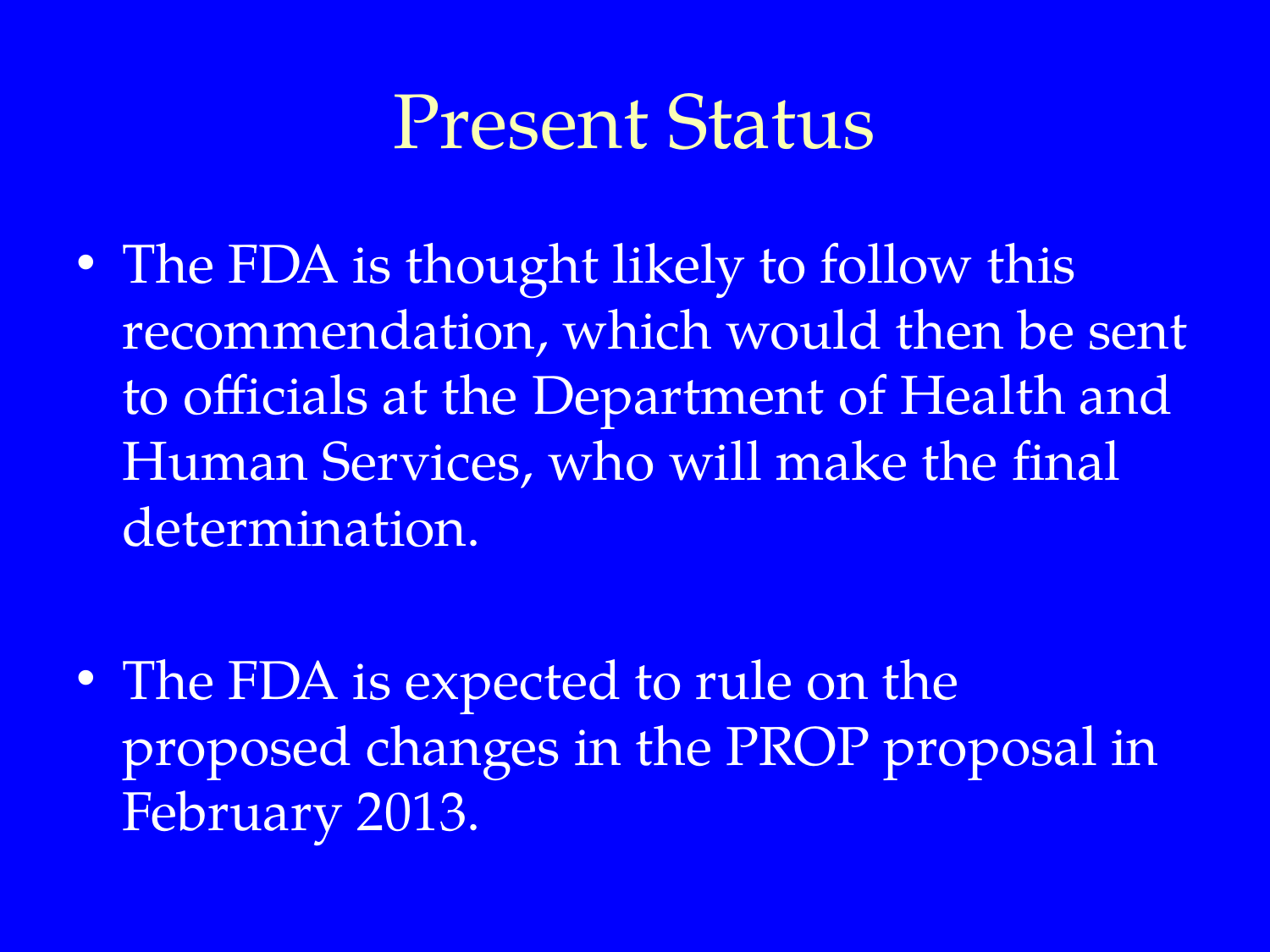

# Present Status
The FDA is thought likely to follow this recommendation, which would then be sent to officials at the Department of Health and Human Services, who will make the final determination.

The FDA is expected to rule on the proposed changes in the PROP proposal in February 2013.